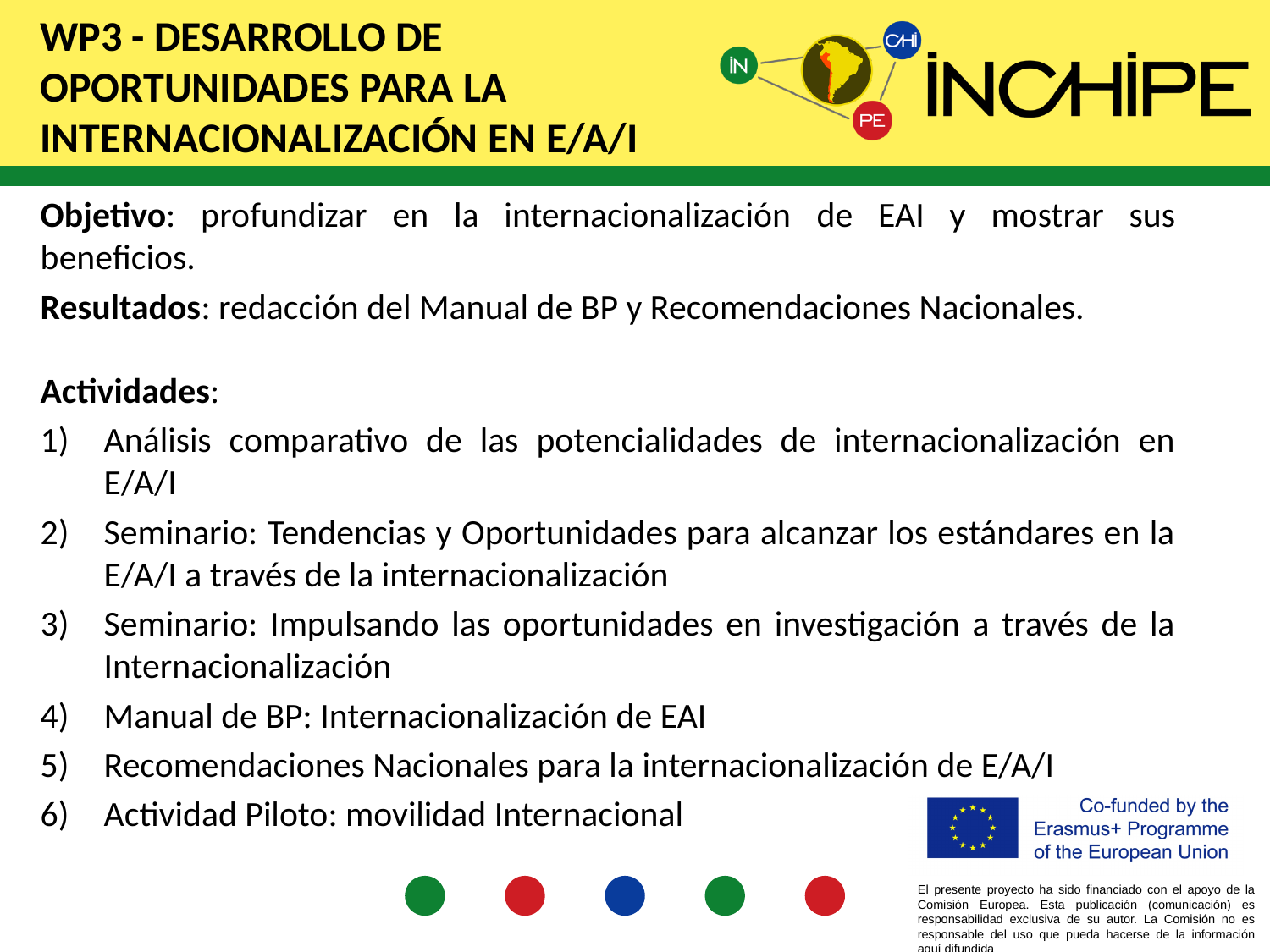

# WP3 - Desarrollo de oportunidades para la internacionalización en E/A/I
Objetivo: profundizar en la internacionalización de EAI y mostrar sus beneficios.
Resultados: redacción del Manual de BP y Recomendaciones Nacionales.

Actividades:
Análisis comparativo de las potencialidades de internacionalización en E/A/I
Seminario: Tendencias y Oportunidades para alcanzar los estándares en la E/A/I a través de la internacionalización
Seminario: Impulsando las oportunidades en investigación a través de la Internacionalización
Manual de BP: Internacionalización de EAI
Recomendaciones Nacionales para la internacionalización de E/A/I
Actividad Piloto: movilidad Internacional